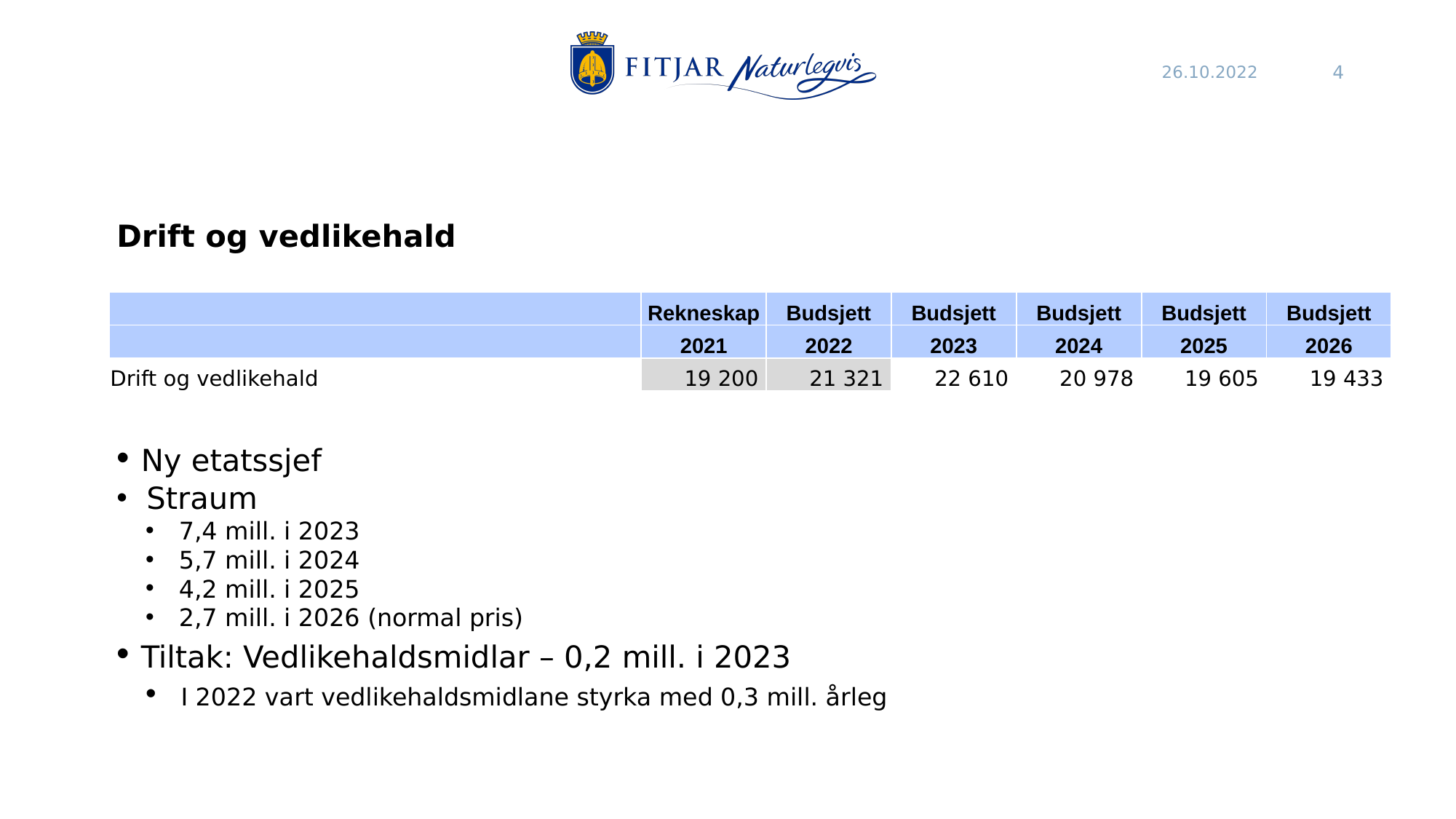

26.10.2022
4

Drift og vedlikehald

 Ny etatssjef
  Straum
 7,4 mill. i 2023
 5,7 mill. i 2024
 4,2 mill. i 2025
 2,7 mill. i 2026 (normal pris)
 Tiltak: Vedlikehaldsmidlar – 0,2 mill. i 2023
 I 2022 vart vedlikehaldsmidlane styrka med 0,3 mill. årleg

|  | Rekneskap | Budsjett | Budsjett | Budsjett | Budsjett | Budsjett |
| --- | --- | --- | --- | --- | --- | --- |
|  | 2021 | 2022 | 2023 | 2024 | 2025 | 2026 |
| Drift og vedlikehald | 19 200 | 21 321 | 22 610 | 20 978 | 19 605 | 19 433 |